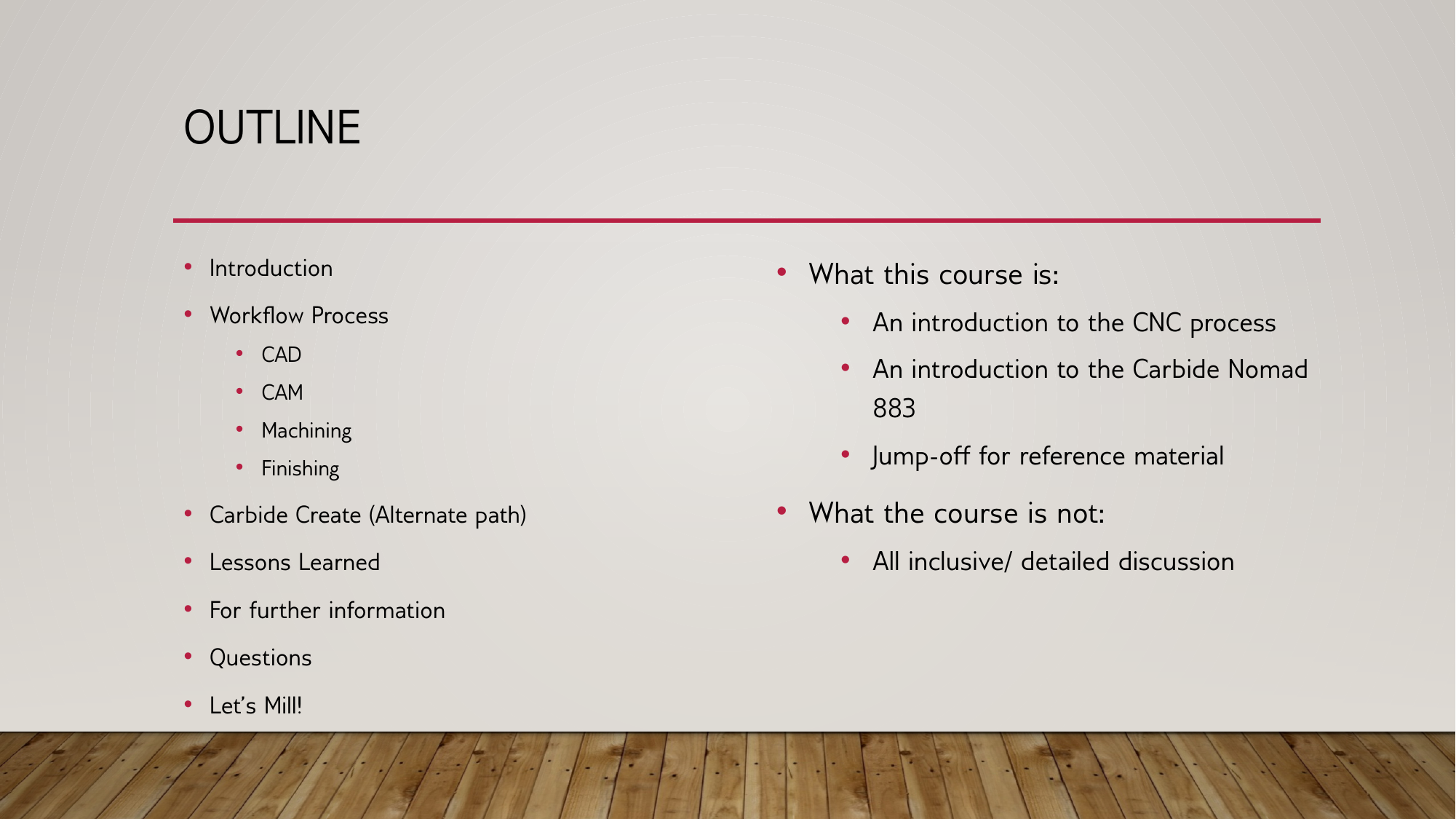

# Outline
Introduction
Workflow Process
CAD
CAM
Machining
Finishing
Carbide Create (Alternate path)
Lessons Learned
For further information
Questions
Let’s Mill!
What this course is:
An introduction to the CNC process
An introduction to the Carbide Nomad 883
Jump-off for reference material
What the course is not:
All inclusive/ detailed discussion